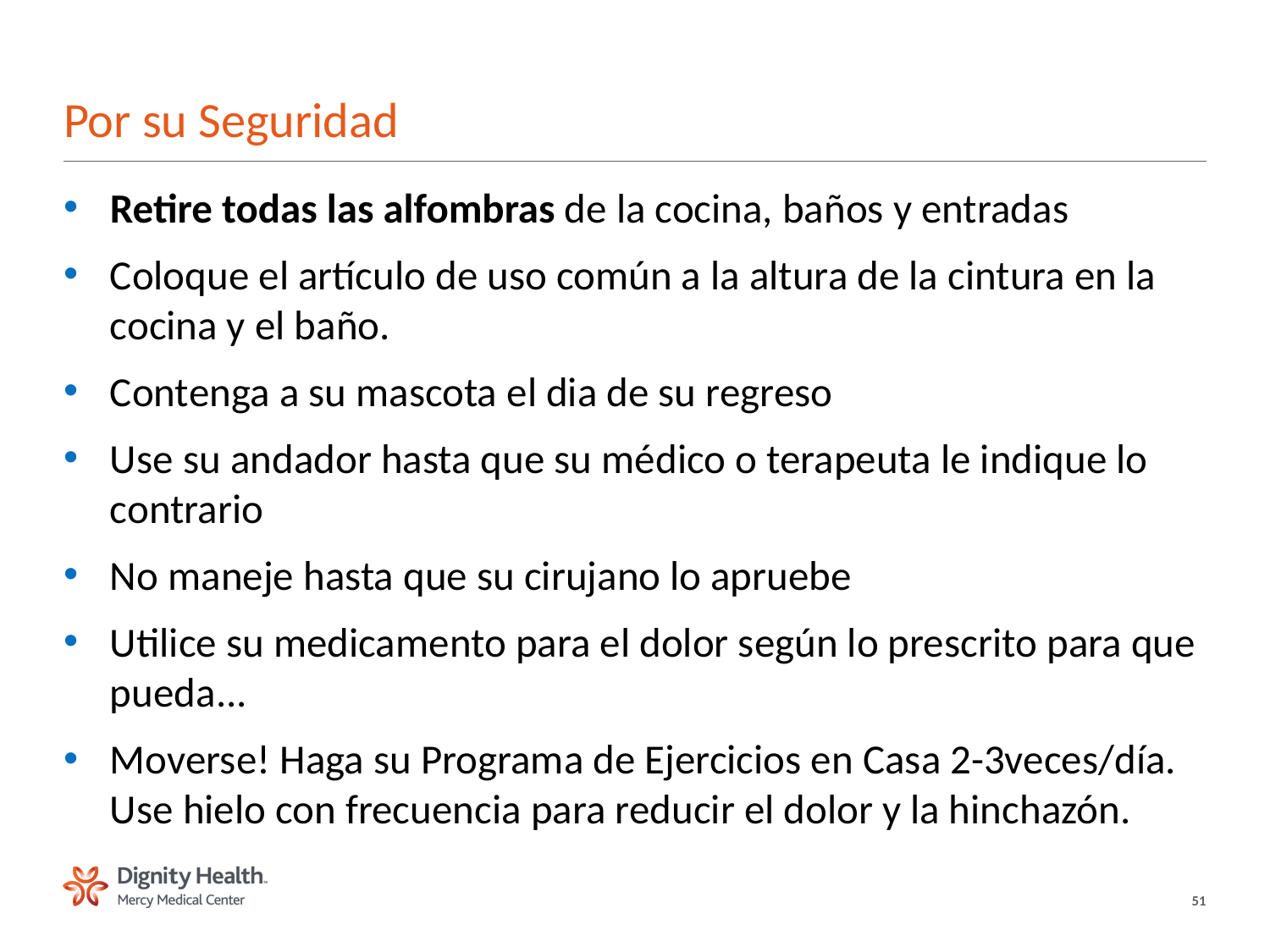

# Por su Seguridad
Retire todas las alfombras de la cocina, baños y entradas
Coloque el artículo de uso común a la altura de la cintura en la cocina y el baño.
Contenga a su mascota el dia de su regreso
Use su andador hasta que su médico o terapeuta le indique lo contrario
No maneje hasta que su cirujano lo apruebe
Utilice su medicamento para el dolor según lo prescrito para que pueda...
Moverse! Haga su Programa de Ejercicios en Casa 2-3veces/día. Use hielo con frecuencia para reducir el dolor y la hinchazón.

51